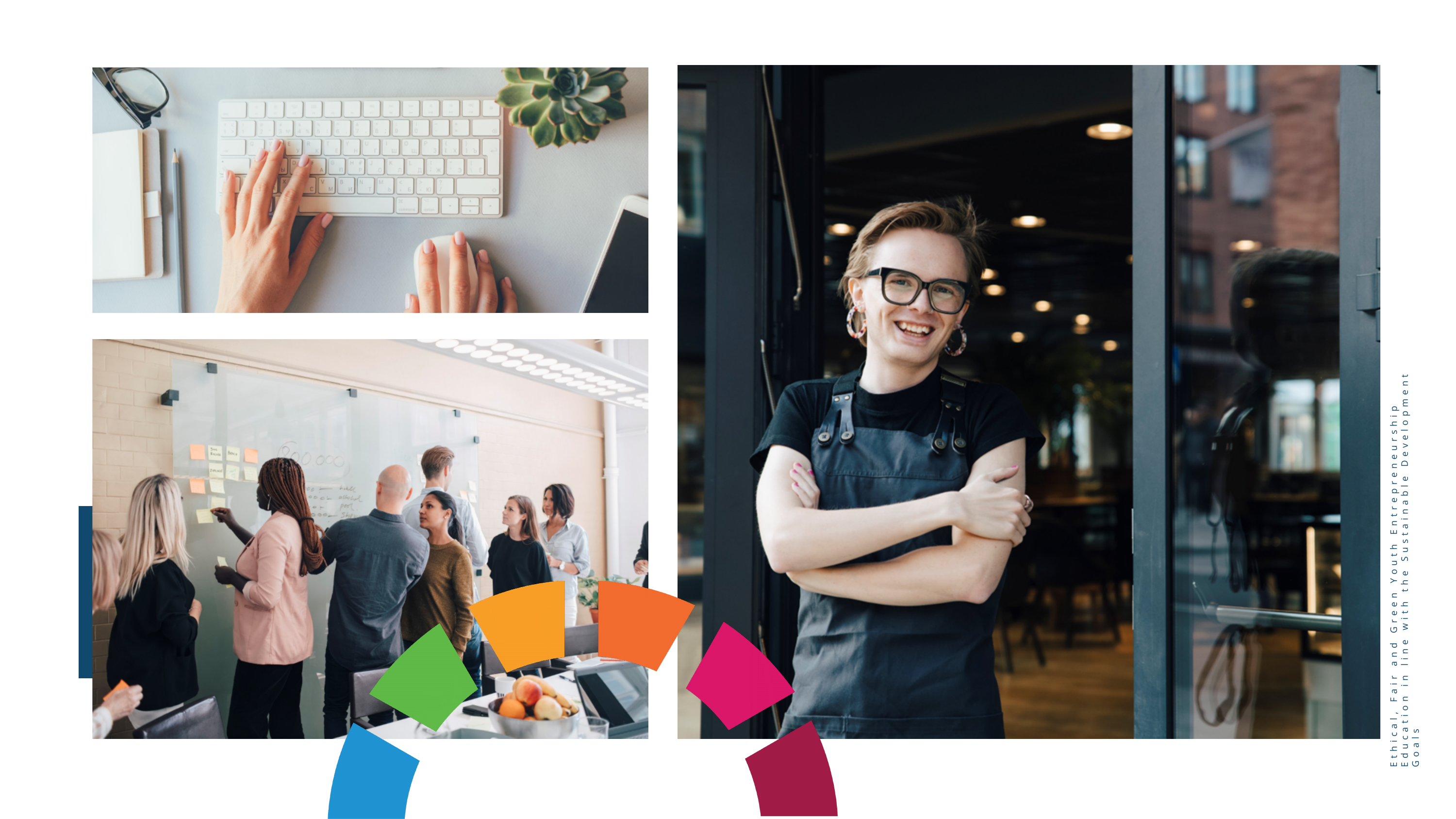

Ethical, Fair and Green Youth Entrepreneurship Education in line with the Sustainable Development Goals

10